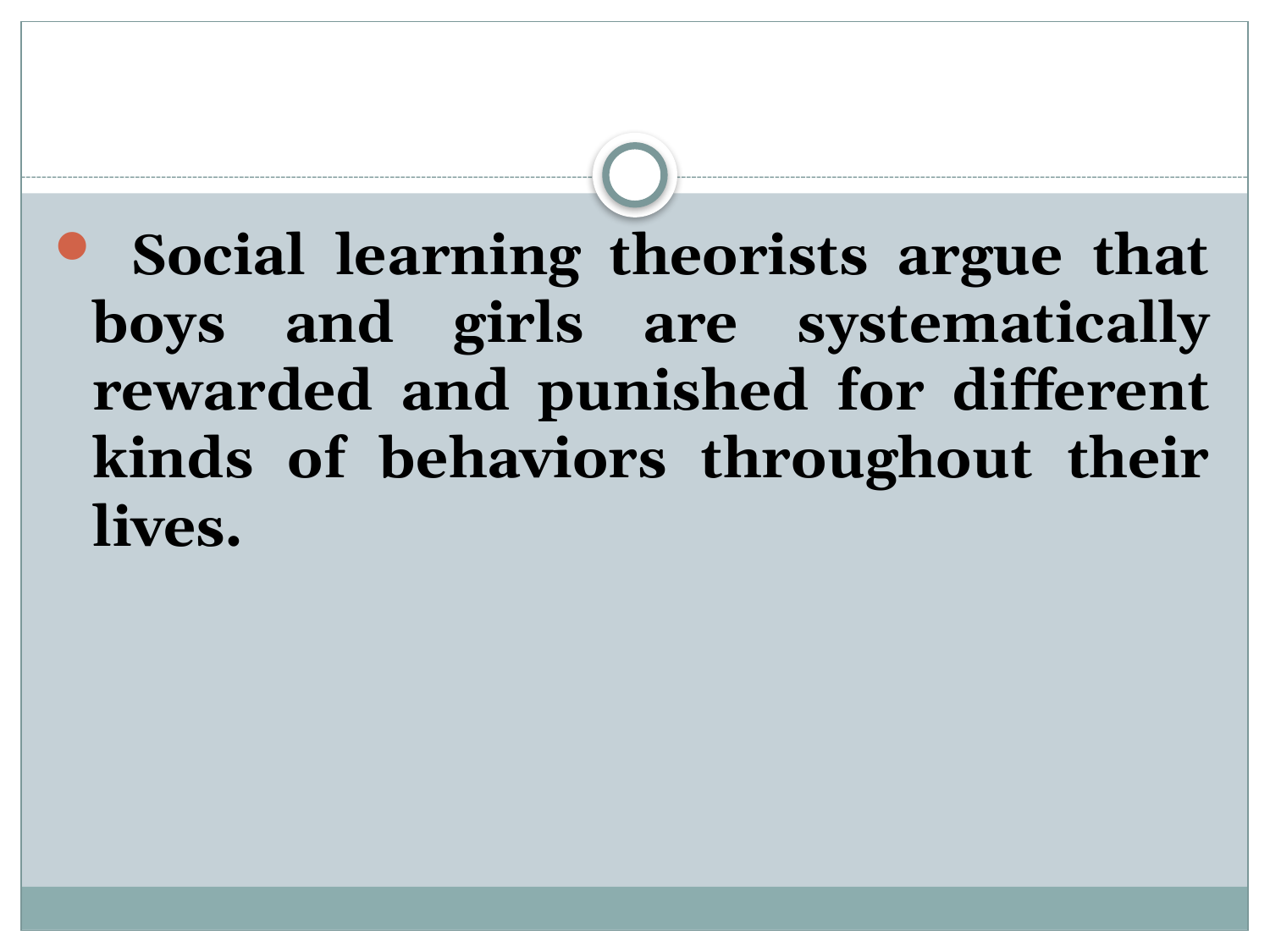

#
 Social learning theorists argue that boys and girls are systematically rewarded and punished for different kinds of behaviors throughout their lives.